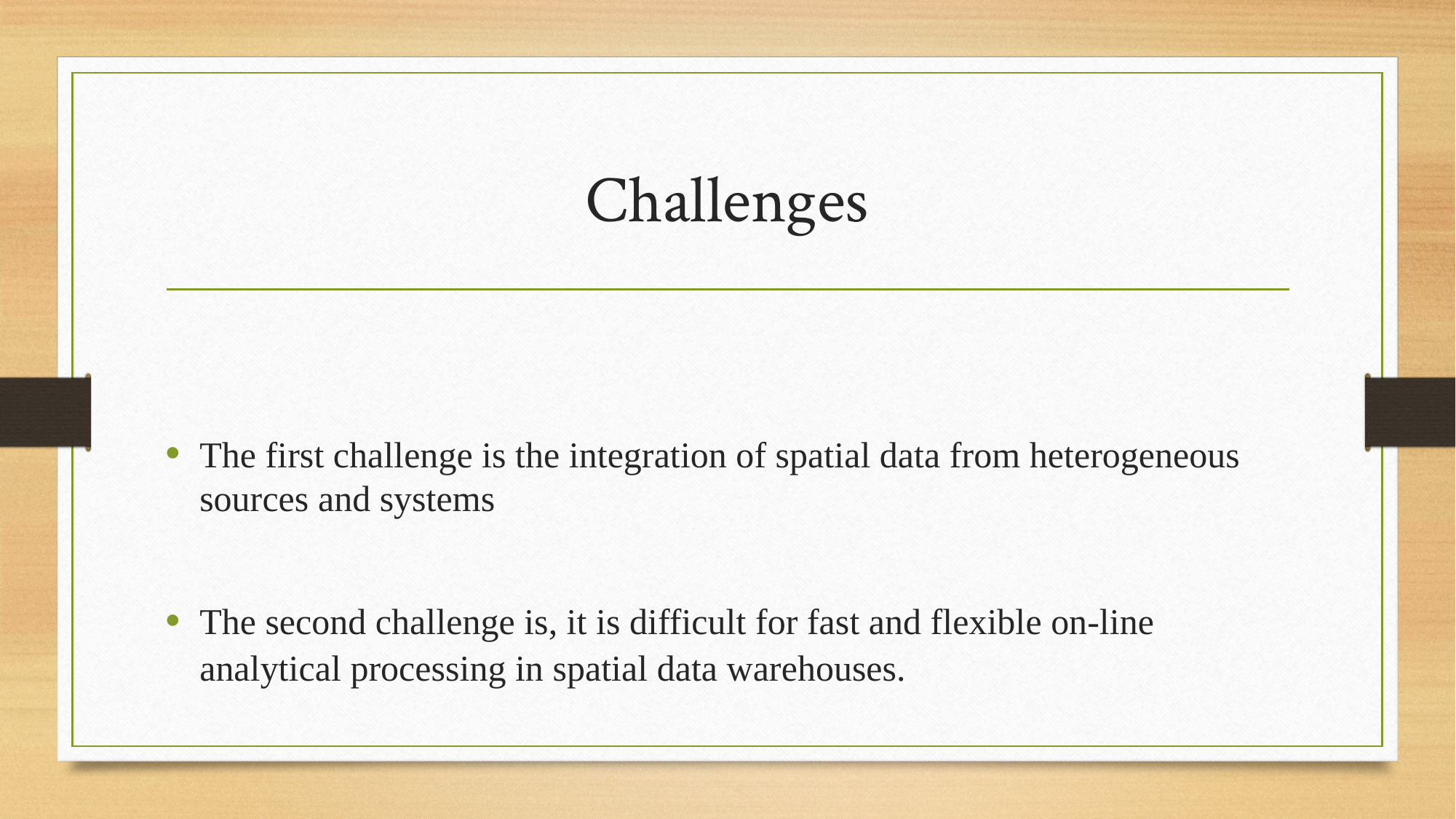

# Challenges

The first challenge is the integration of spatial data from heterogeneous sources and systems

The second challenge is, it is difficult for fast and flexible on-line analytical processing in spatial data warehouses.